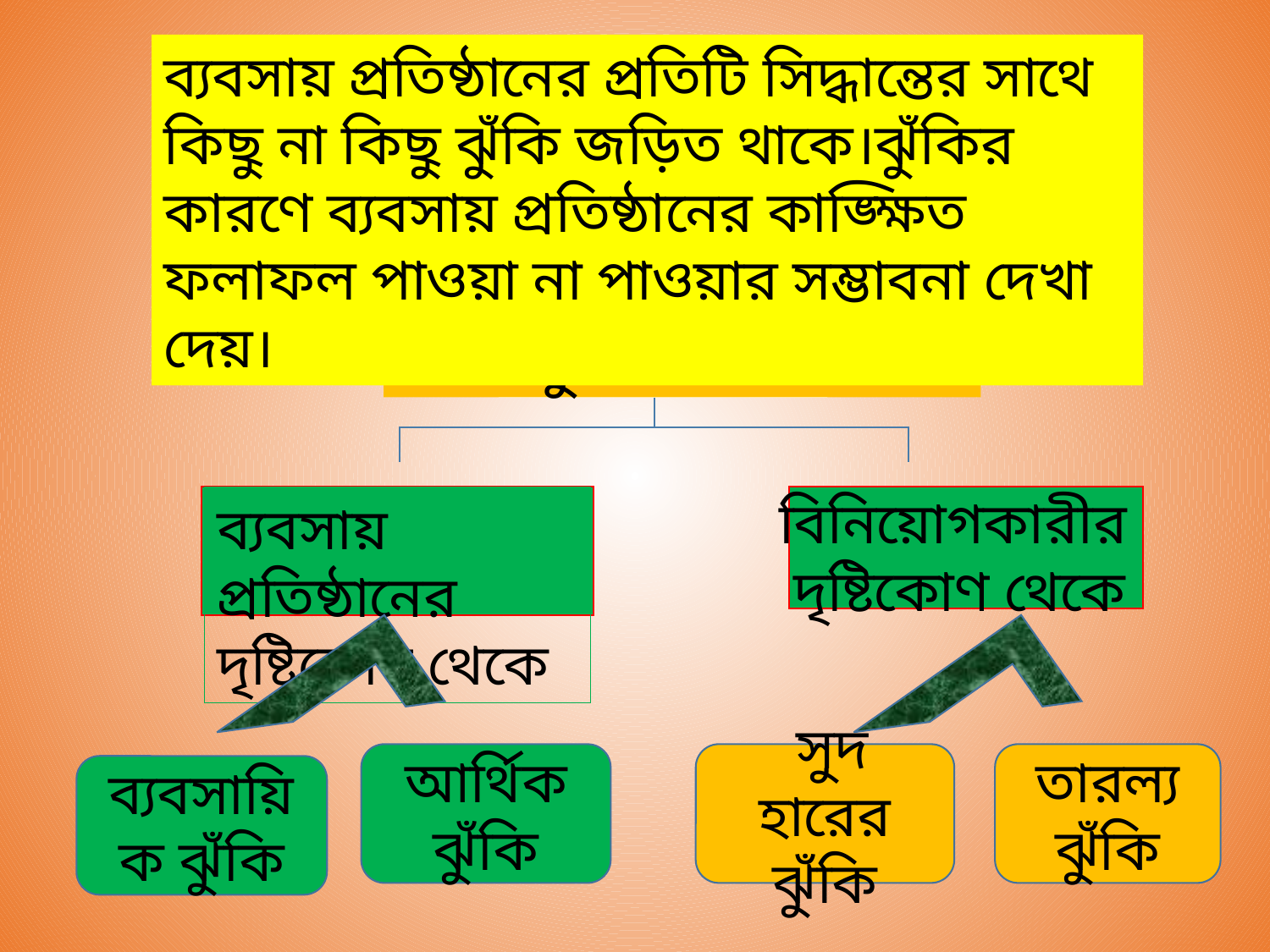

ব্যবসায় প্রতিষ্ঠানের প্রতিটি সিদ্ধান্তের সাথে কিছু না কিছু ঝুঁকি জড়িত থাকে।ঝুঁকির কারণে ব্যবসায় প্রতিষ্ঠানের কাঙ্ক্ষিত ফলাফল পাওয়া না পাওয়ার সম্ভাবনা দেখা দেয়।
ঝুঁকির উৎস

বিনিয়োগকারীর
 দৃষ্টিকোণ থেকে
ব্যবসায় প্রতিষ্ঠানের
দৃষ্টিকোণ থেকে

আর্থিক ঝুঁকি
 সুদ হারের ঝুঁকি
তারল্য ঝুঁকি
ব্যবসায়িক ঝুঁকি